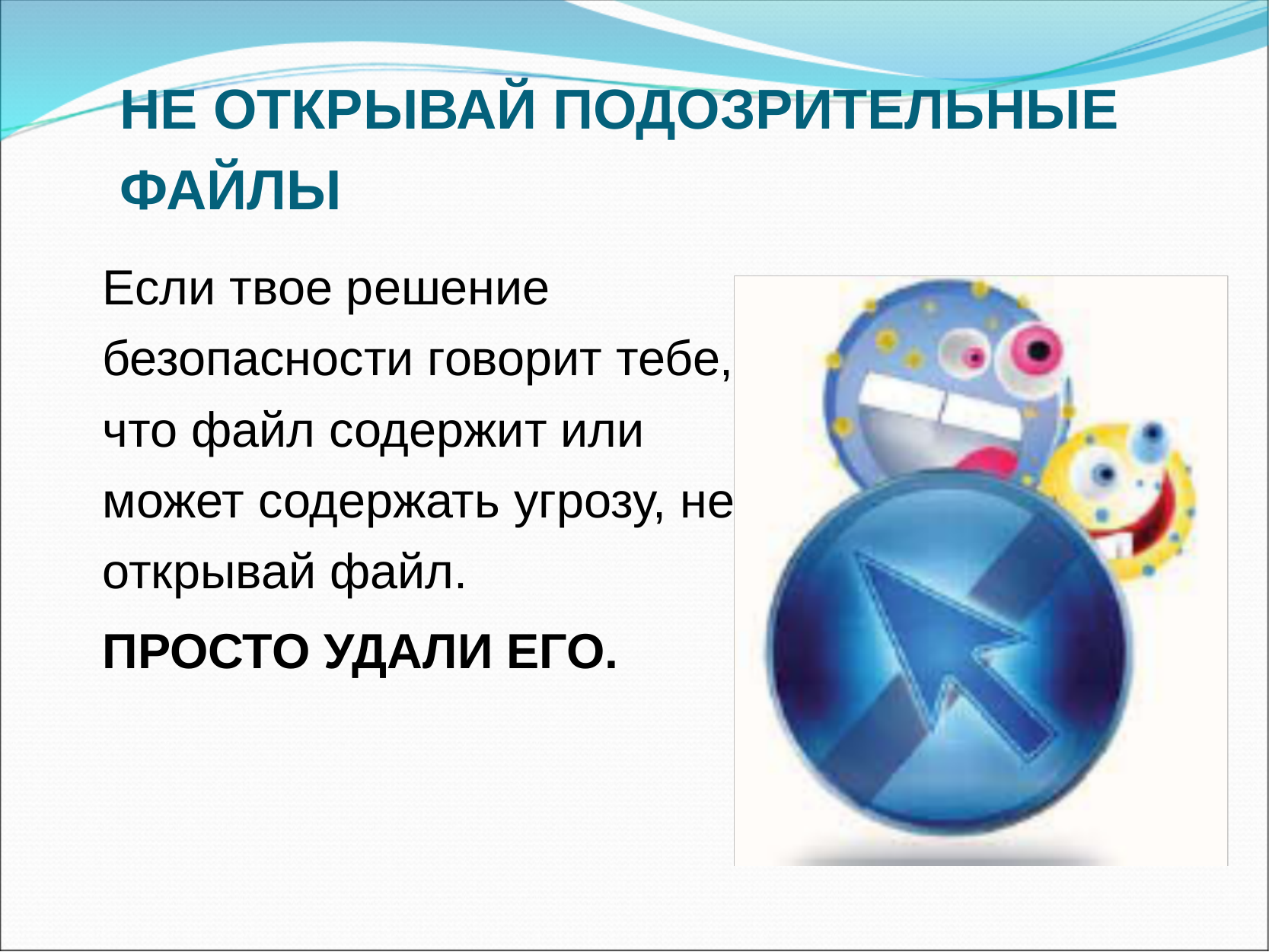

# НЕ ОТКРЫВАЙ ПОДОЗРИТЕЛЬНЫЕ ФАЙЛЫ
Если твое решение безопасности говорит тебе, что файл содержит или может содержать угрозу, не открывай файл.
ПРОСТО УДАЛИ ЕГО.